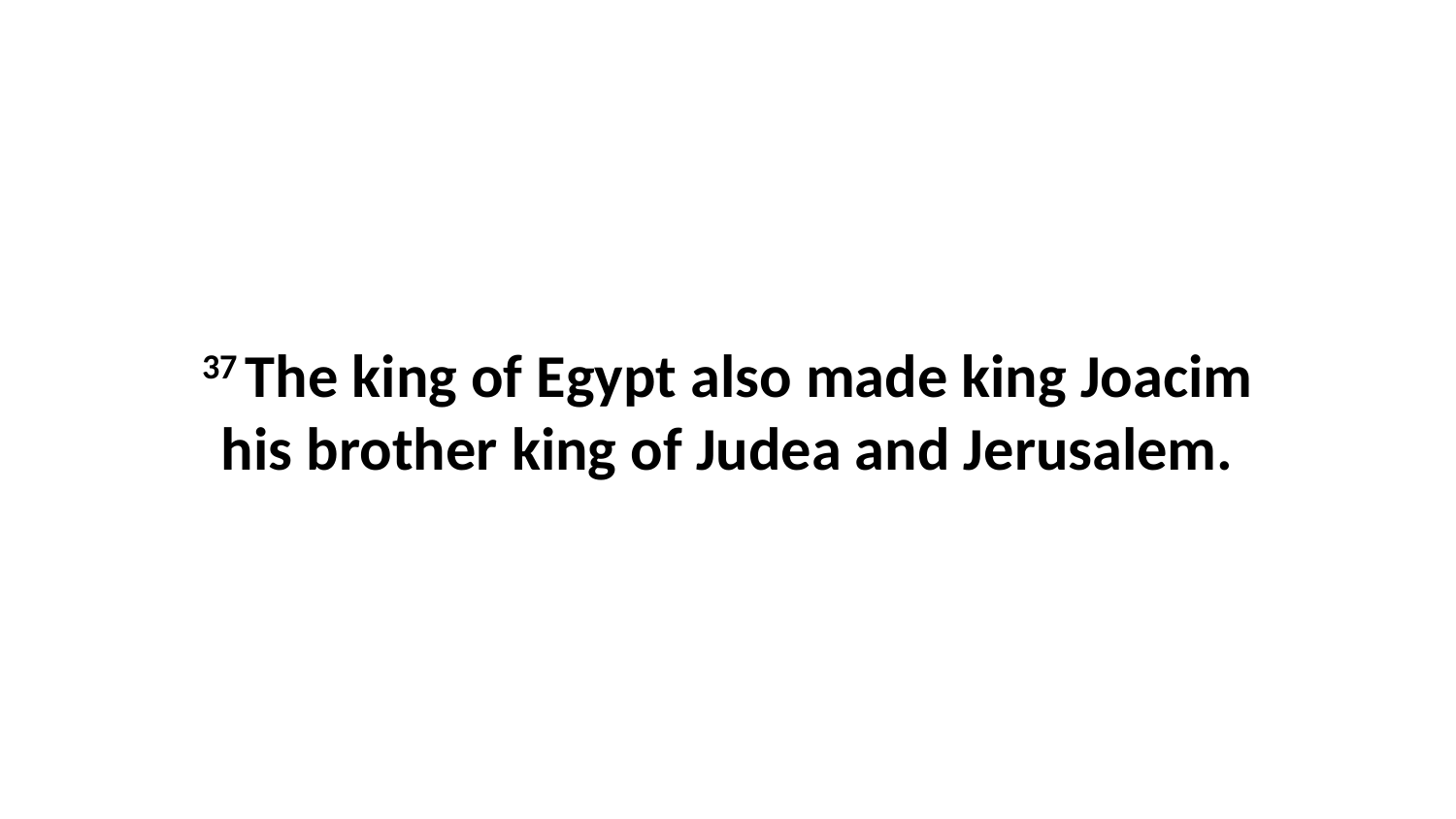

37 The king of Egypt also made king Joacim his brother king of Judea and Jerusalem.